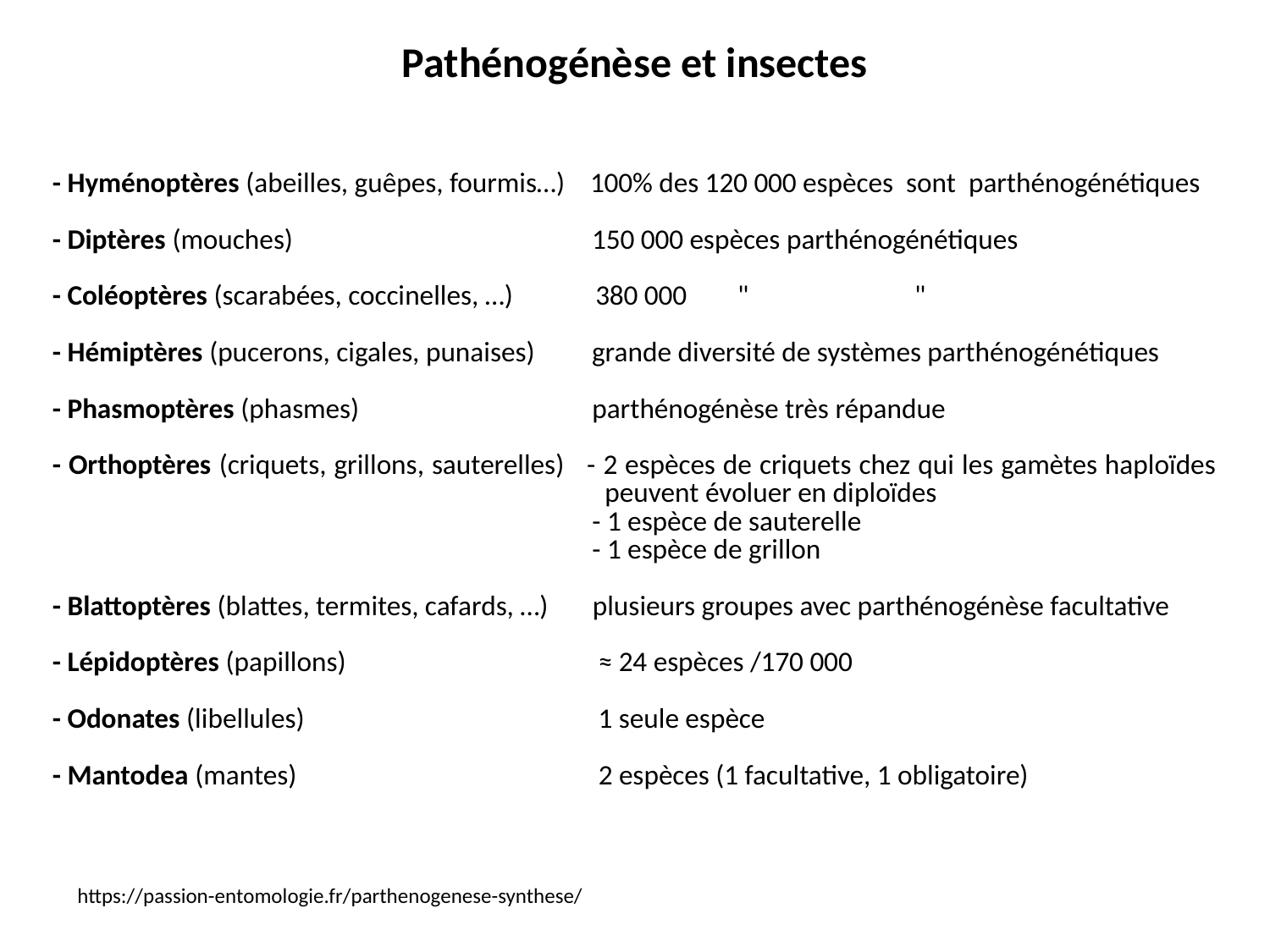

Pathénogénèse et insectes

- Hyménoptères (abeilles, guêpes, fourmis…)    100% des 120 000 espèces  sont  parthénogénétiques

- Diptères (mouches)		                         150 000 espèces parthénogénétiques

- Coléoptères (scarabées, coccinelles, …)             380 000        "                          "

- Hémiptères (pucerons, cigales, punaises)         grande diversité de systèmes parthénogénétiques

- Phasmoptères (phasmes)		     parthénogénèse très répandue

- Orthoptères (criquets, grillons, sauterelles)   - 2 espèces de criquets chez qui les gamètes haploïdes 				       peuvent évoluer en diploïdes
     - 1 espèce de sauterelle
     - 1 espèce de grillon

- Blattoptères (blattes, termites, cafards, …)       plusieurs groupes avec parthénogénèse facultative

- Lépidoptères (papillons)		      ≈ 24 espèces /170 000

- Odonates (libellules)		                          1 seule espèce

- Mantodea (mantes)			      2 espèces (1 facultative, 1 obligatoire)
https://passion-entomologie.fr/parthenogenese-synthese/